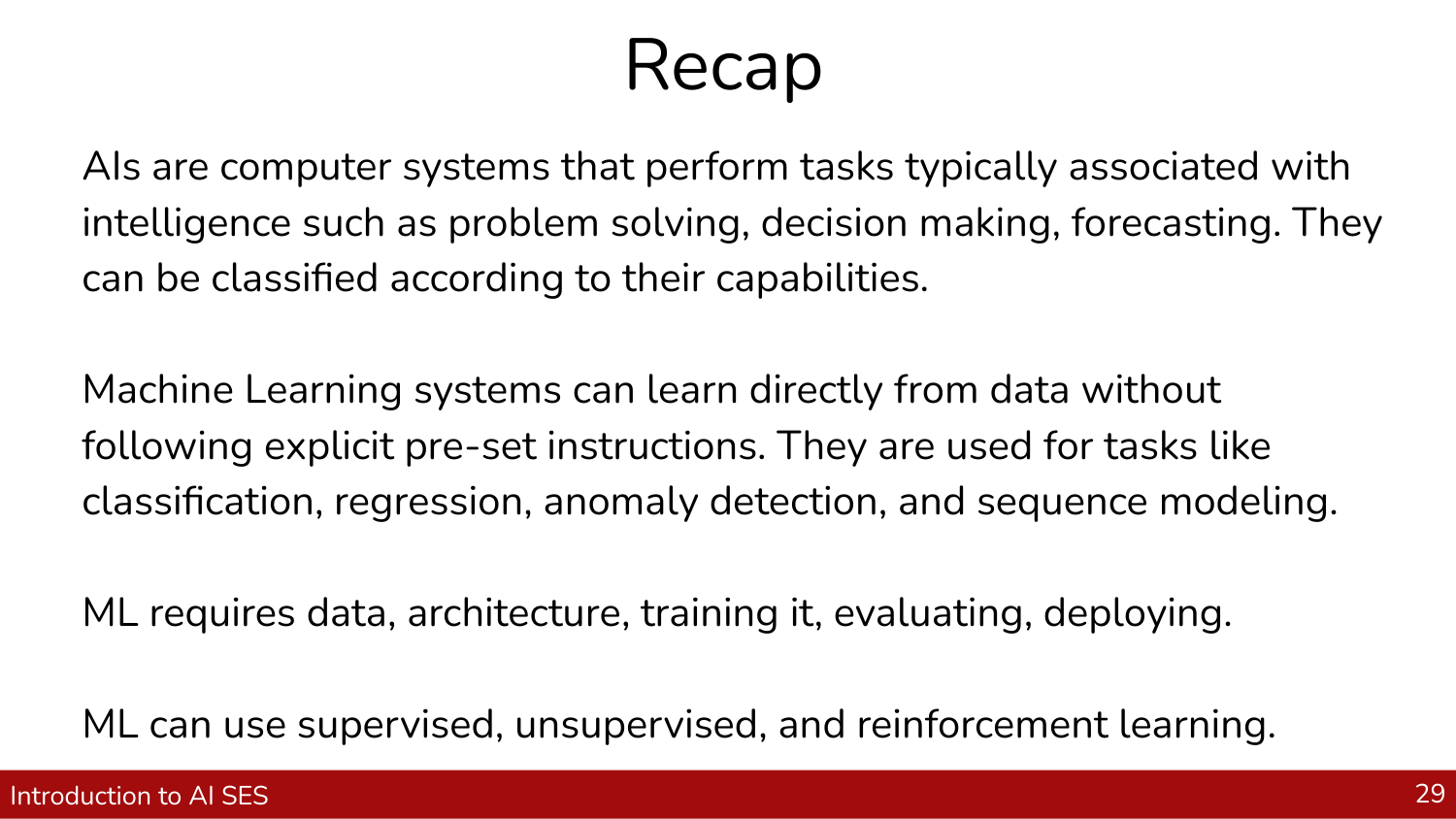

# Recap

AIs are computer systems that perform tasks typically associated with intelligence such as problem solving, decision making, forecasting. They can be classified according to their capabilities.

Machine Learning systems can learn directly from data without following explicit pre-set instructions. They are used for tasks like classification, regression, anomaly detection, and sequence modeling.

ML requires data, architecture, training it, evaluating, deploying.

ML can use supervised, unsupervised, and reinforcement learning.

29
Introduction to AI SES